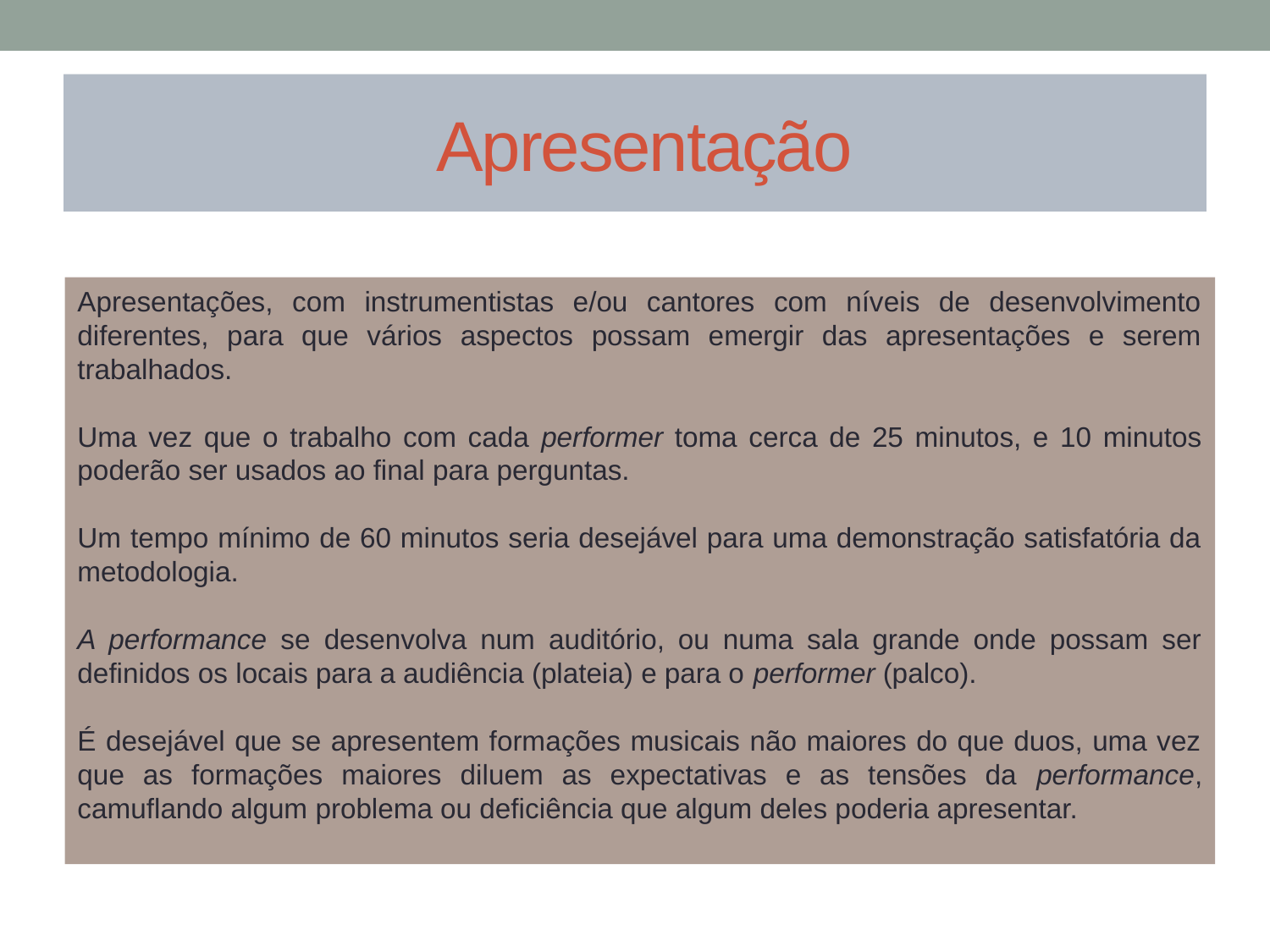

# Apresentação
Apresentações, com instrumentistas e/ou cantores com níveis de desenvolvimento diferentes, para que vários aspectos possam emergir das apresentações e serem trabalhados.

Uma vez que o trabalho com cada performer toma cerca de 25 minutos, e 10 minutos poderão ser usados ao final para perguntas.

Um tempo mínimo de 60 minutos seria desejável para uma demonstração satisfatória da metodologia.

A performance se desenvolva num auditório, ou numa sala grande onde possam ser definidos os locais para a audiência (plateia) e para o performer (palco).

É desejável que se apresentem formações musicais não maiores do que duos, uma vez que as formações maiores diluem as expectativas e as tensões da performance, camuflando algum problema ou deficiência que algum deles poderia apresentar.